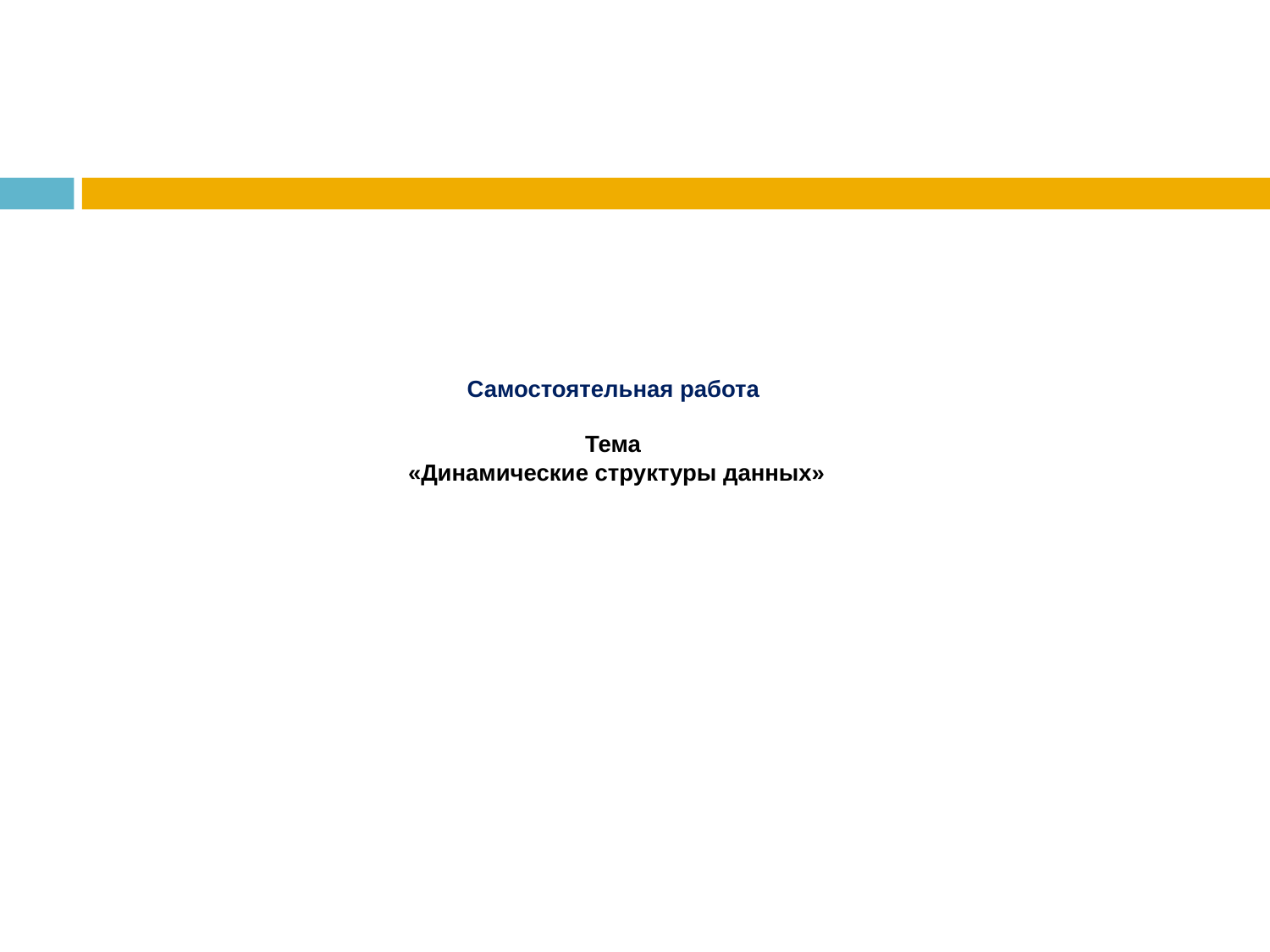

# Самостоятельная работа Тема «Динамические структуры данных»